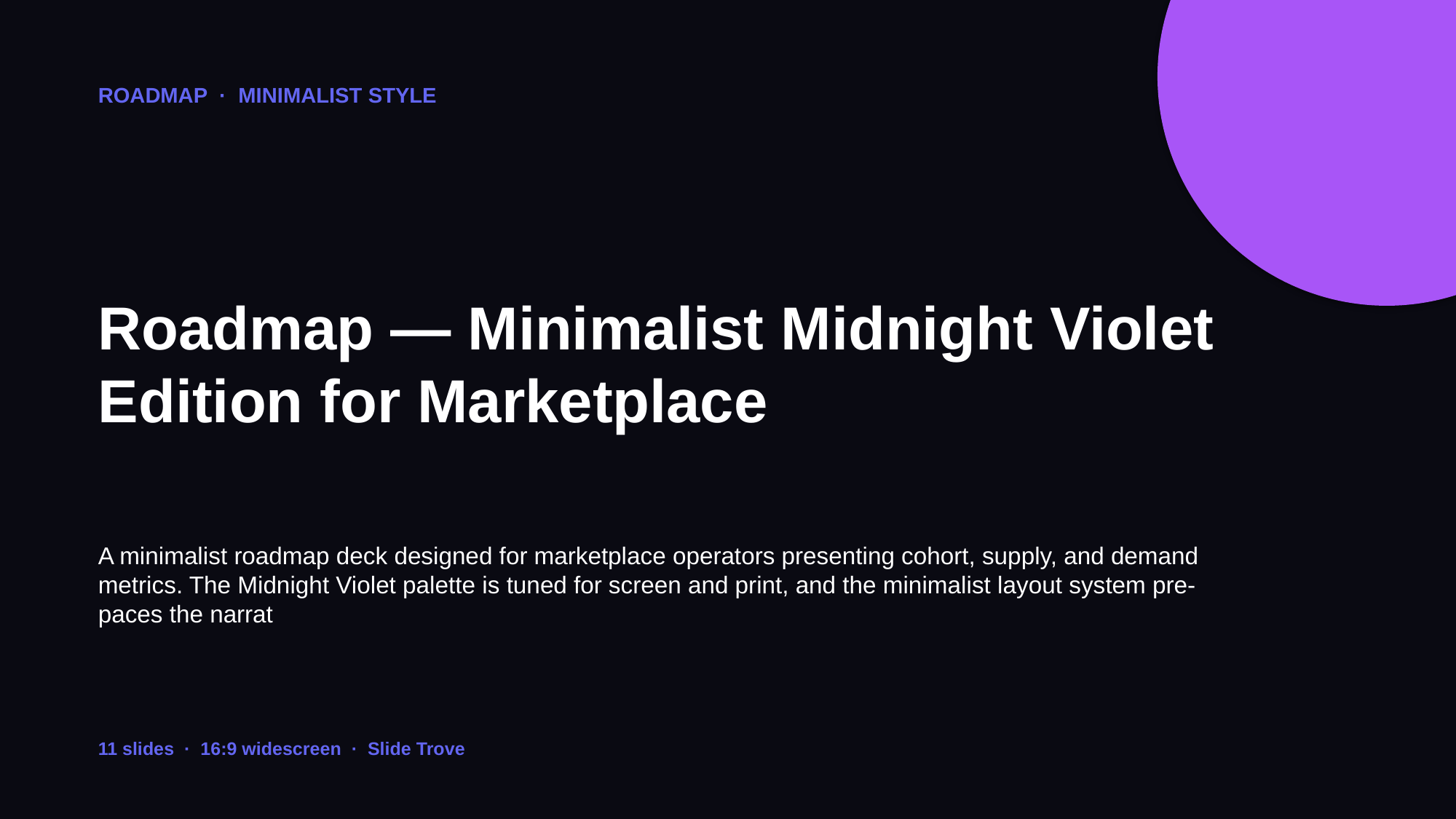

ROADMAP  ·  MINIMALIST STYLE
Roadmap — Minimalist Midnight Violet Edition for Marketplace
A minimalist roadmap deck designed for marketplace operators presenting cohort, supply, and demand metrics. The Midnight Violet palette is tuned for screen and print, and the minimalist layout system pre-paces the narrat
11 slides  ·  16:9 widescreen  ·  Slide Trove